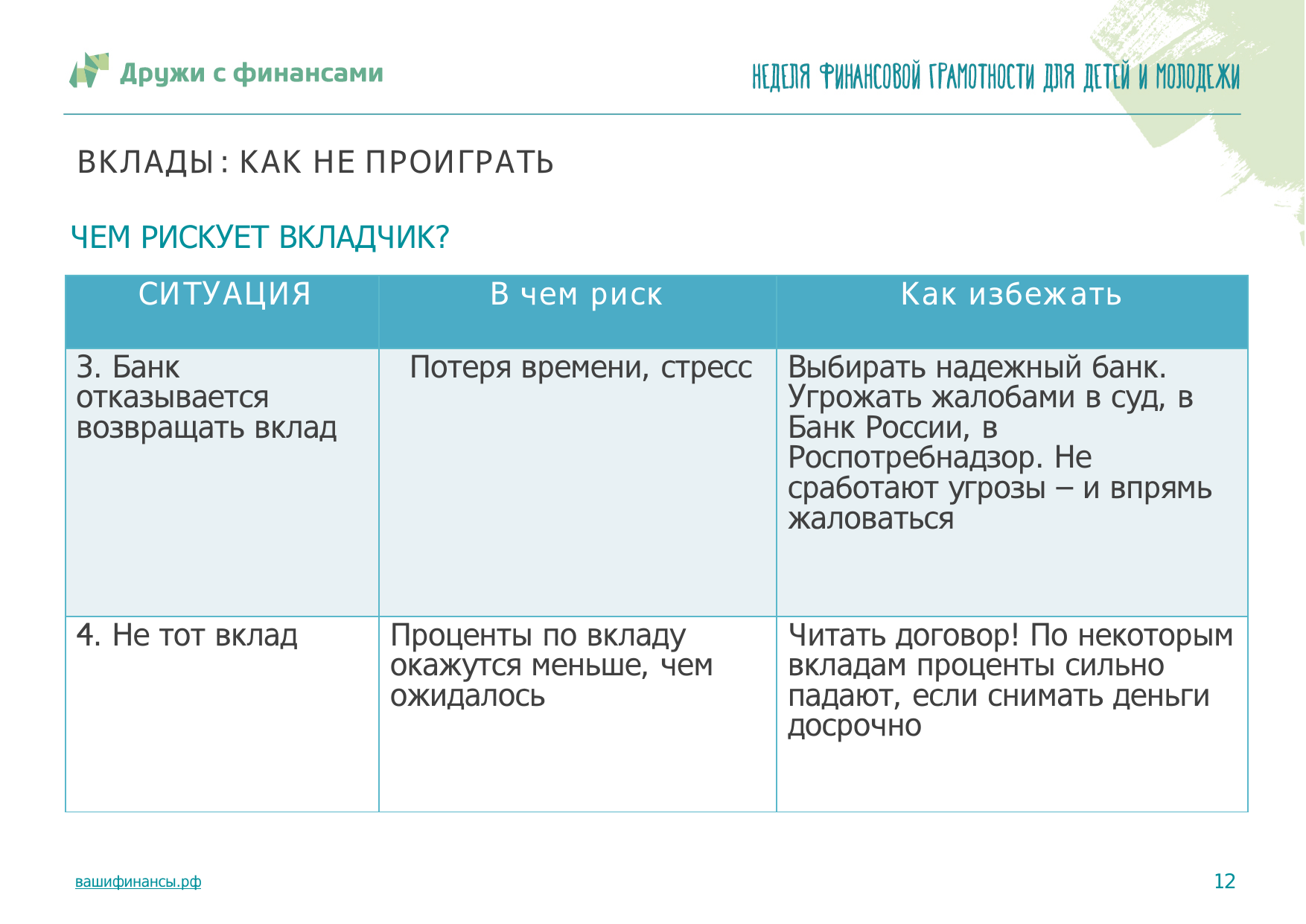

# ВКЛАДЫ: КАК НЕ ПРОИГРАТЬ
ЧЕМ РИСКУЕТ ВКЛАДЧИК?

| СИТУАЦИЯ | В чем риск | Как избежать |
| --- | --- | --- |
| 3. Банк отказывается возвращать вклад | Потеря времени, стресс | Выбирать надежный банк. Угрожать жалобами в суд, в Банк России, в Роспотребнадзор. Не сработают угрозы – и впрямь жаловаться |
| 4. Не тот вклад | Проценты по вкладу окажутся меньше, чем ожидалось | Читать договор! По некоторым вкладам проценты сильно падают, если снимать деньги досрочно |
12